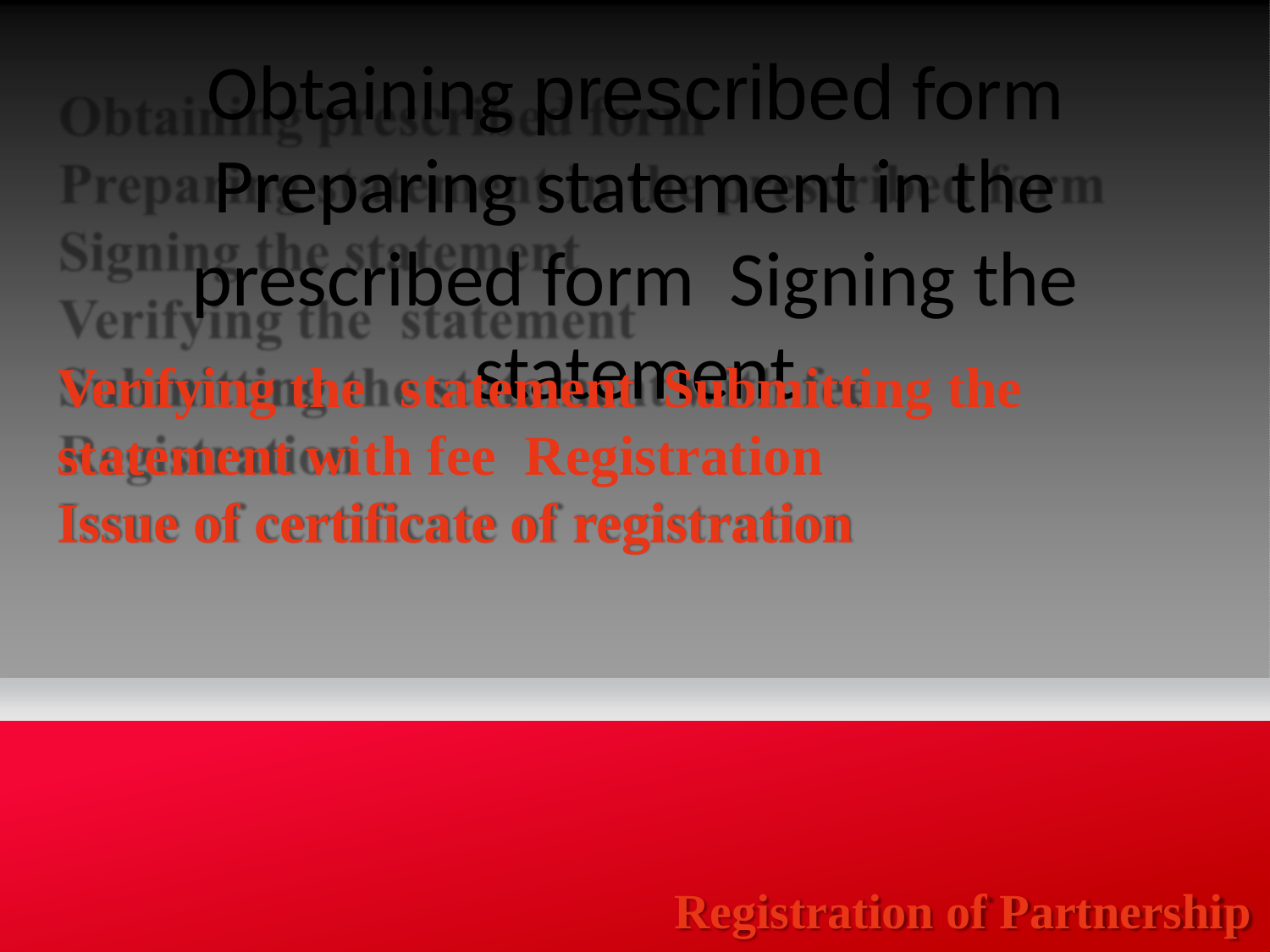

# Obtaining prescribed form
Preparing statement in the prescribed form  Signing the statement

Verifying the	statement  Submitting the statement with fee  Registration
Issue of certificate of registration

Registration of Partnership